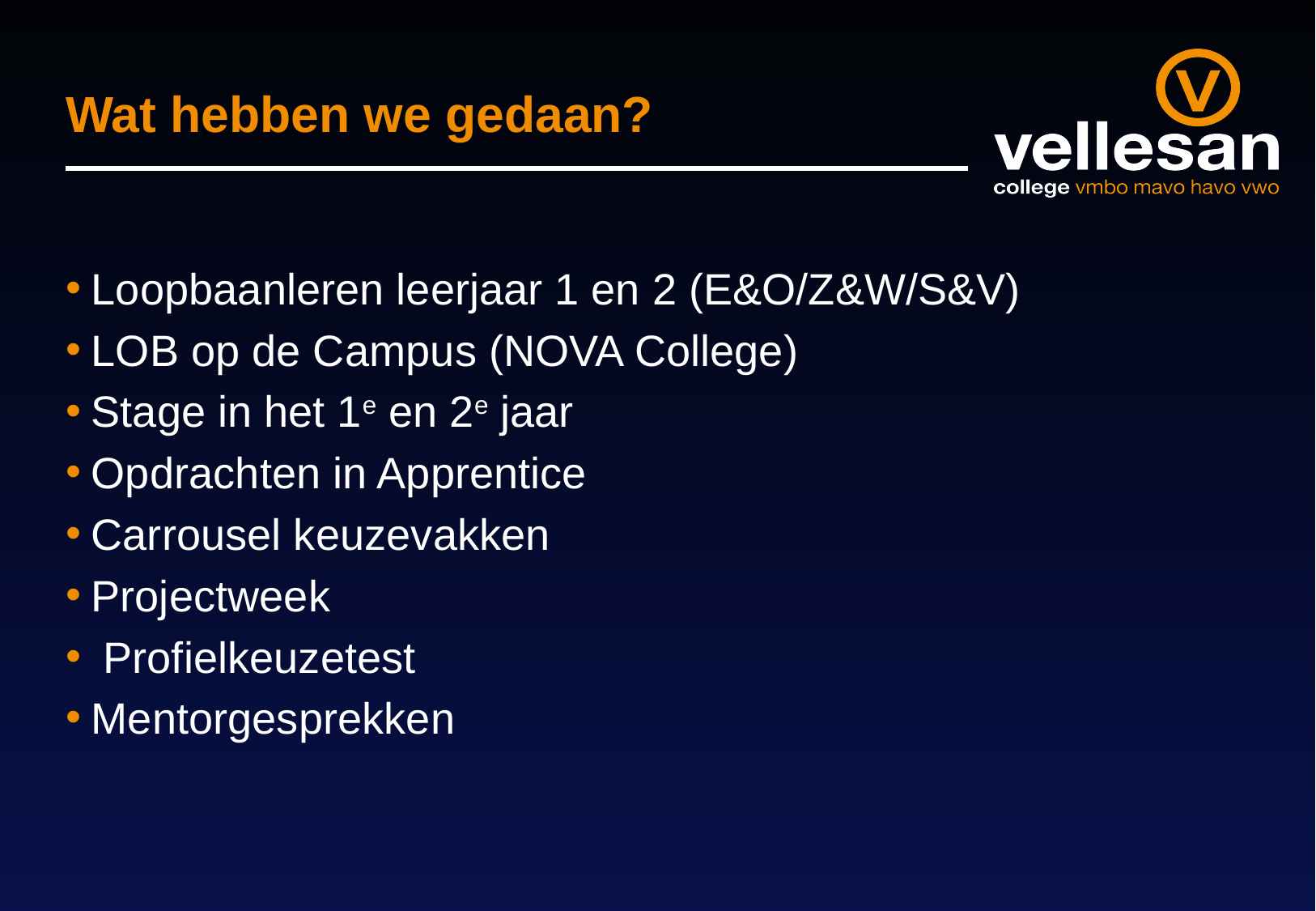

# Wat hebben we gedaan?
Loopbaanleren leerjaar 1 en 2 (E&O/Z&W/S&V)
LOB op de Campus (NOVA College)
Stage in het 1e en 2e jaar
Opdrachten in Apprentice
Carrousel keuzevakken
Projectweek
 Profielkeuzetest
Mentorgesprekken